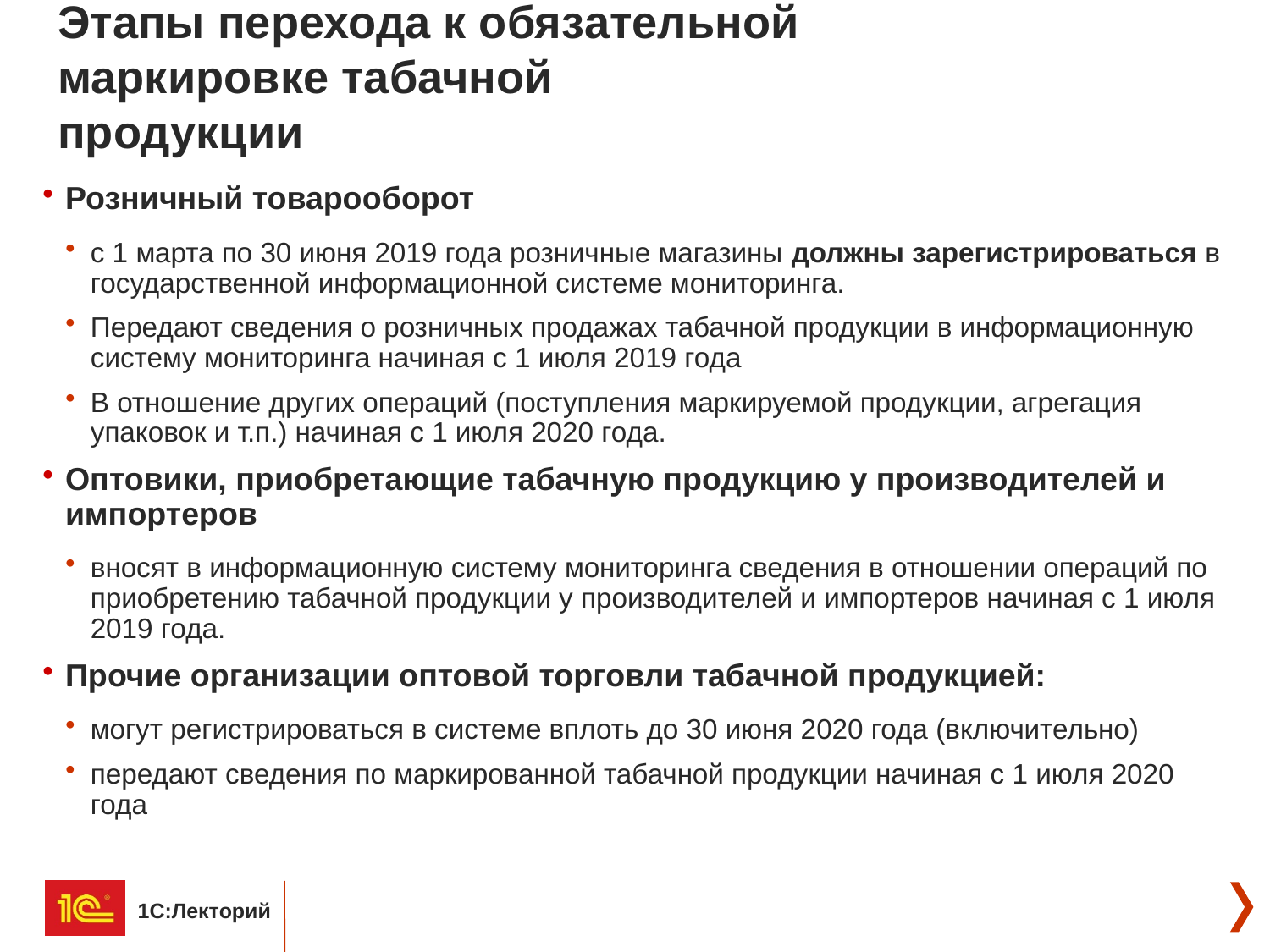

# Этапы перехода к обязательной маркировке табачной продукции
Розничный товарооборот
с 1 марта по 30 июня 2019 года розничные магазины должны зарегистрироваться в государственной информационной системе мониторинга.
Передают сведения о розничных продажах табачной продукции в информационную систему мониторинга начиная с 1 июля 2019 года
В отношение других операций (поступления маркируемой продукции, агрегация упаковок и т.п.) начиная с 1 июля 2020 года.
Оптовики, приобретающие табачную продукцию у производителей и импортеров
вносят в информационную систему мониторинга сведения в отношении операций по приобретению табачной продукции у производителей и импортеров начиная с 1 июля 2019 года.
Прочие организации оптовой торговли табачной продукцией:
могут регистрироваться в системе вплоть до 30 июня 2020 года (включительно)
передают сведения по маркированной табачной продукции начиная с 1 июля 2020 года